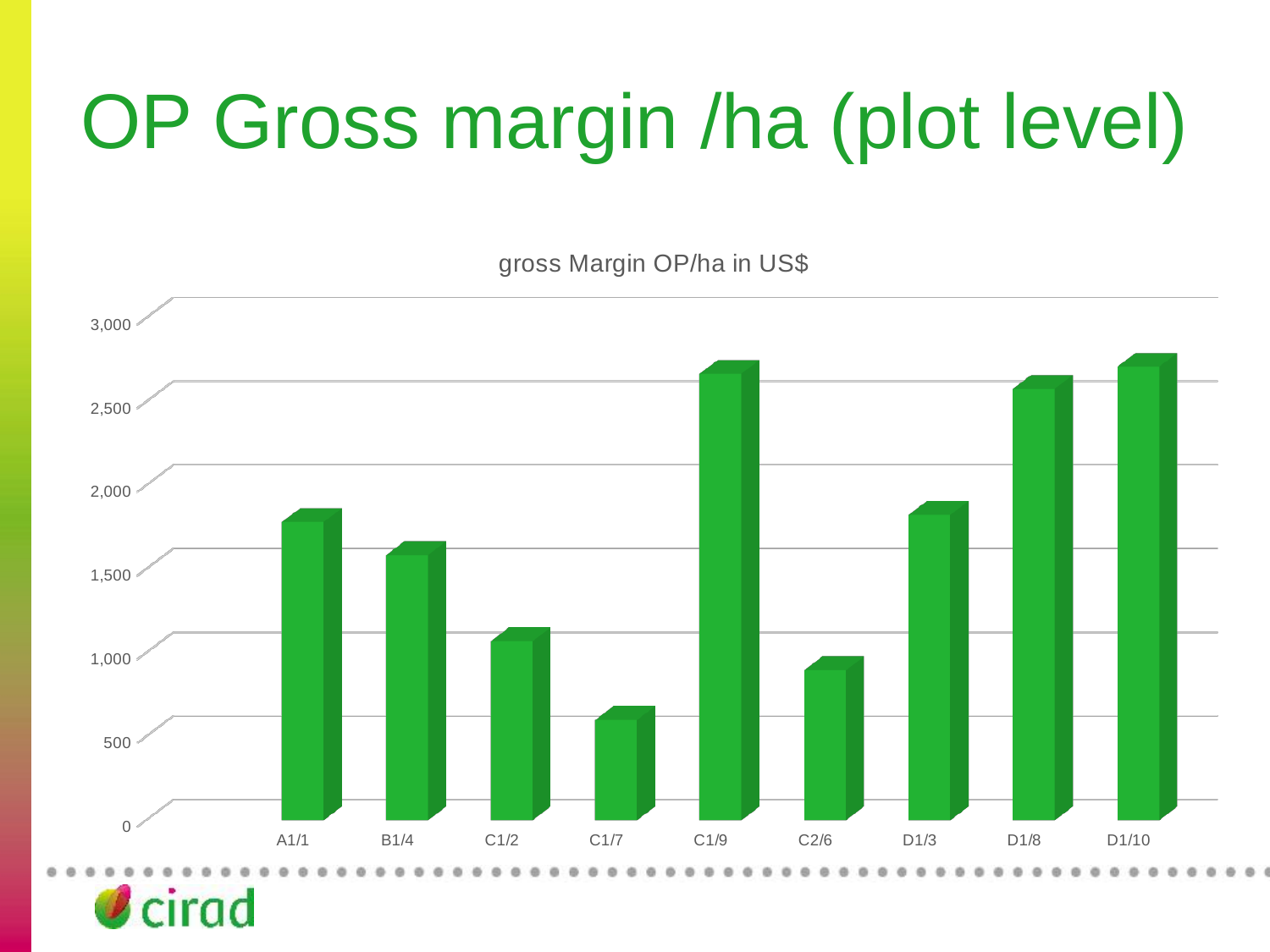

# OP Gross margin /ha (plot level)

[unsupported chart]